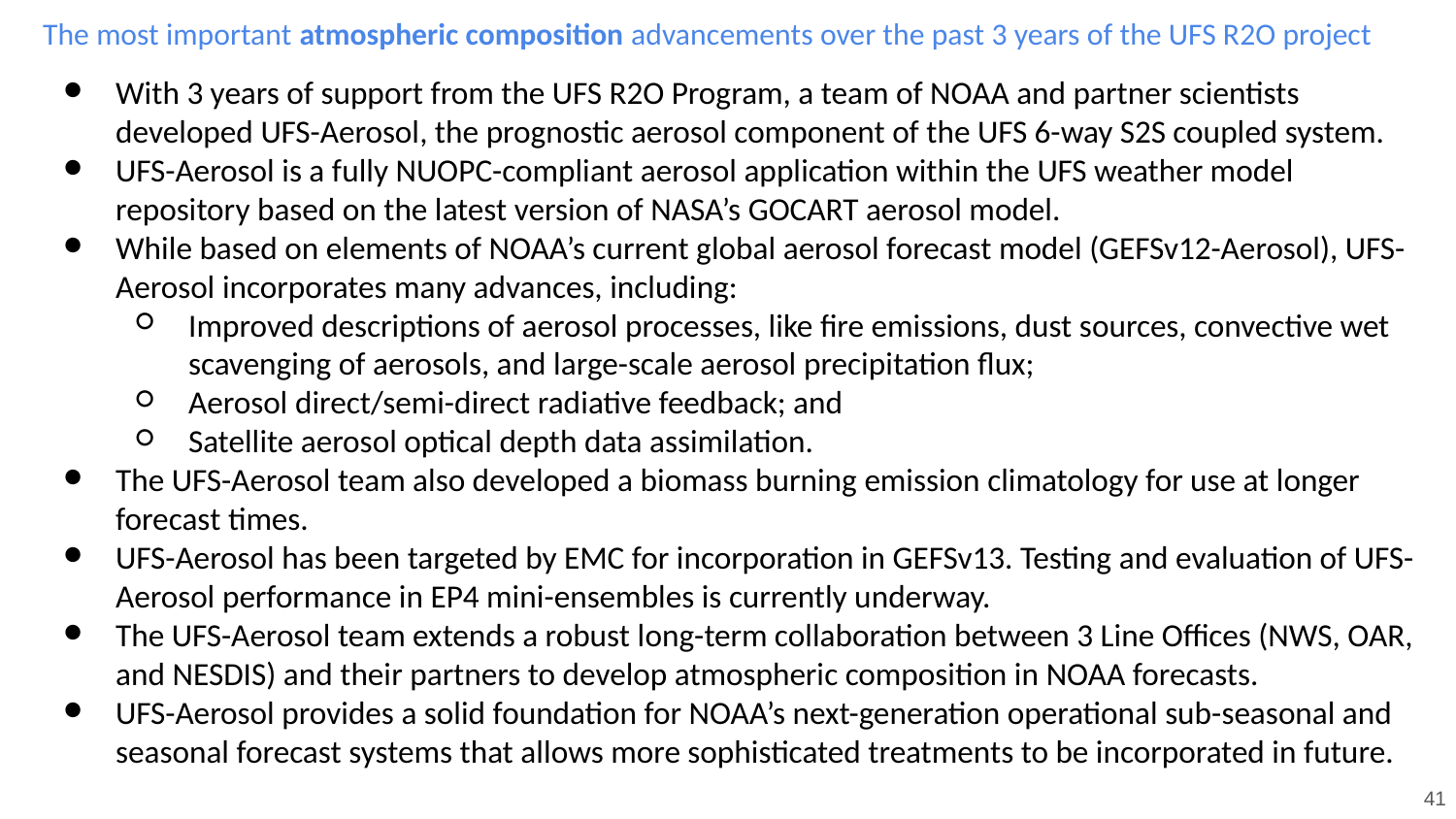

# The most important atmospheric composition advancements over the past 3 years of the UFS R2O project
With 3 years of support from the UFS R2O Program, a team of NOAA and partner scientists developed UFS-Aerosol, the prognostic aerosol component of the UFS 6-way S2S coupled system.
UFS-Aerosol is a fully NUOPC-compliant aerosol application within the UFS weather model repository based on the latest version of NASA’s GOCART aerosol model.
While based on elements of NOAA’s current global aerosol forecast model (GEFSv12-Aerosol), UFS-Aerosol incorporates many advances, including:
Improved descriptions of aerosol processes, like fire emissions, dust sources, convective wet scavenging of aerosols, and large-scale aerosol precipitation flux;
Aerosol direct/semi-direct radiative feedback; and
Satellite aerosol optical depth data assimilation.
The UFS-Aerosol team also developed a biomass burning emission climatology for use at longer forecast times.
UFS-Aerosol has been targeted by EMC for incorporation in GEFSv13. Testing and evaluation of UFS-Aerosol performance in EP4 mini-ensembles is currently underway.
The UFS-Aerosol team extends a robust long-term collaboration between 3 Line Offices (NWS, OAR, and NESDIS) and their partners to develop atmospheric composition in NOAA forecasts.
UFS-Aerosol provides a solid foundation for NOAA’s next-generation operational sub-seasonal and seasonal forecast systems that allows more sophisticated treatments to be incorporated in future.
41